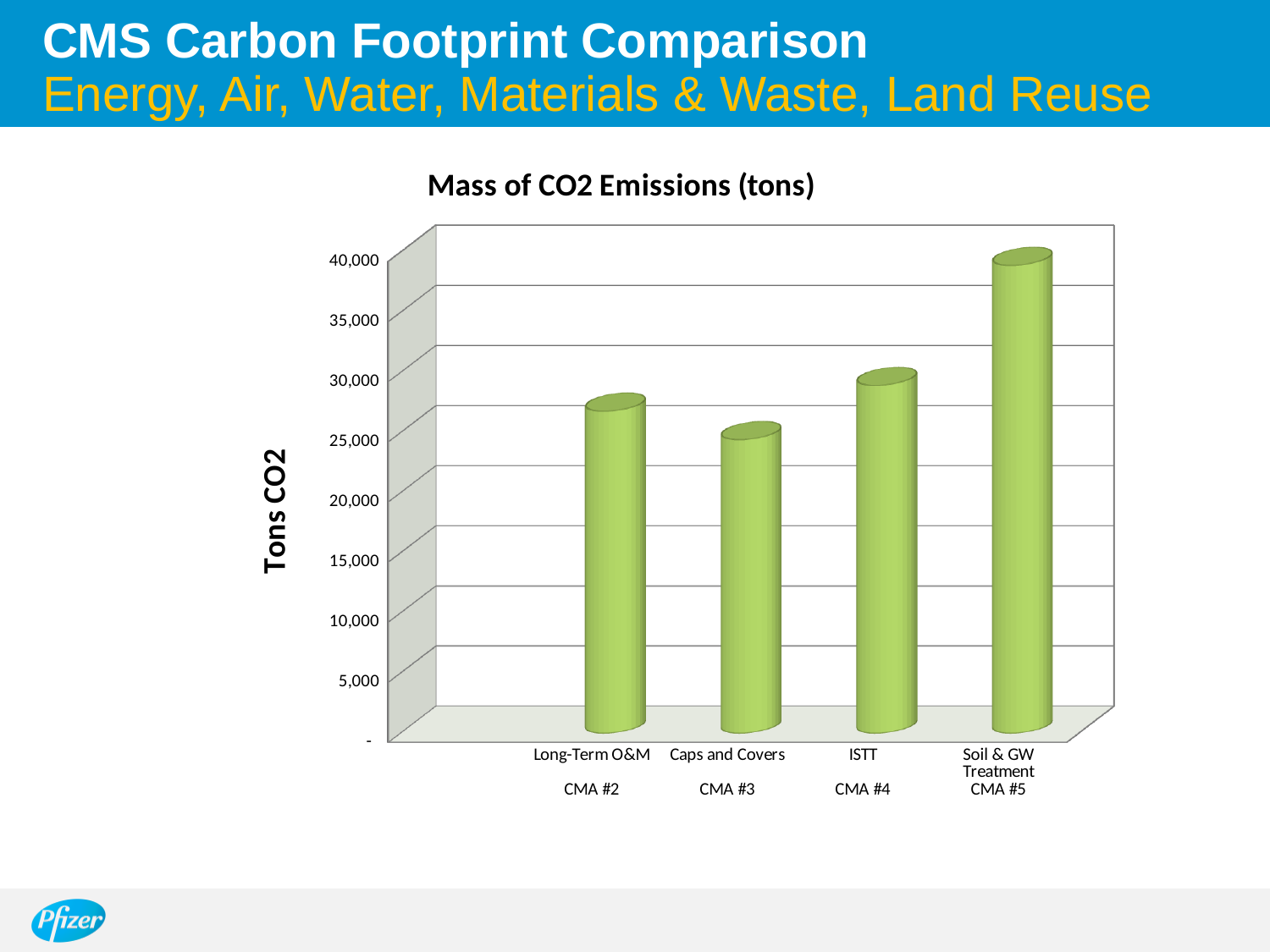

# CMS Carbon Footprint Comparison Energy, Air, Water, Materials & Waste, Land Reuse

[unsupported chart]